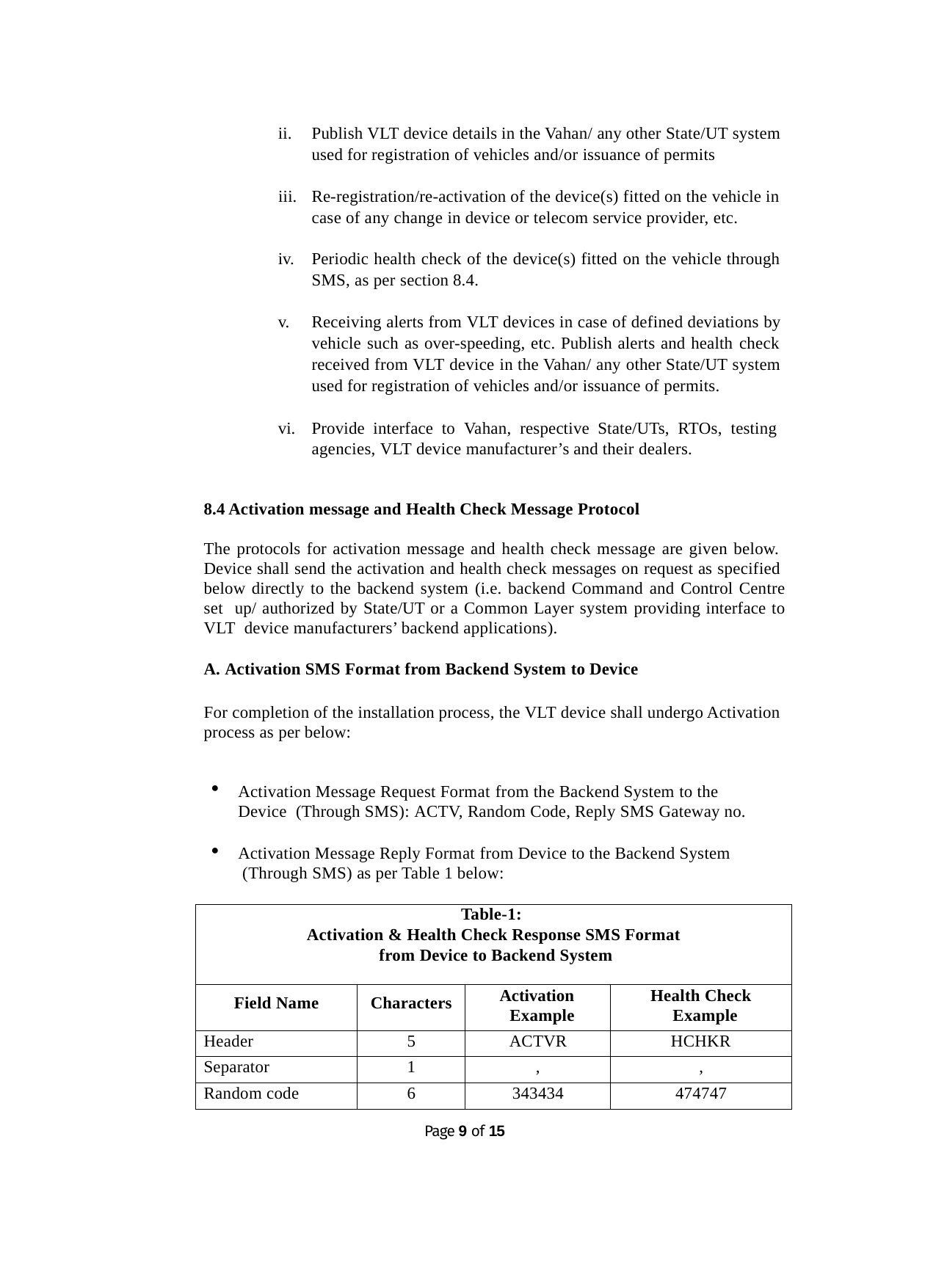

ii.	Publish VLT device details in the Vahan/ any other State/UT system  used for registration of vehicles and/or issuance of permits
iii.
Re-registration/re-activation of the device(s) fitted on the vehicle in  case of any change in device or telecom service provider, etc.
Periodic health check of the device(s) fitted on the vehicle through  SMS, as per section 8.4.

Receiving alerts from VLT devices in case of defined deviations by  vehicle such as over-speeding, etc. Publish alerts and health check  received from VLT device in the Vahan/ any other State/UT system  used for registration of vehicles and/or issuance of permits.

Provide interface to Vahan, respective State/UTs, RTOs, testing  agencies, VLT device manufacturer’s and their dealers.

8.4 Activation message and Health Check Message Protocol

The protocols for activation message and health check message are given below.  Device shall send the activation and health check messages on request as specified  below directly to the backend system (i.e. backend Command and Control Centre set  up/ authorized by State/UT or a Common Layer system providing interface to VLT  device manufacturers’ backend applications).

Activation SMS Format from Backend System to Device

For completion of the installation process, the VLT device shall undergo Activation  process as per below:

Activation Message Request Format from the Backend System to the Device  (Through SMS): ACTV, Random Code, Reply SMS Gateway no.

Activation Message Reply Format from Device to the Backend System  (Through SMS) as per Table 1 below:
| Table-1: Activation & Health Check Response SMS Format from Device to Backend System |  |  |  |
| --- | --- | --- | --- |
| Field Name | Characters | Activation Example | Health Check Example |
| Header | 5 | ACTVR | HCHKR |
| Separator | 1 | , | , |
| Random code | 6 | 343434 | 474747 |
Page 9 of 15